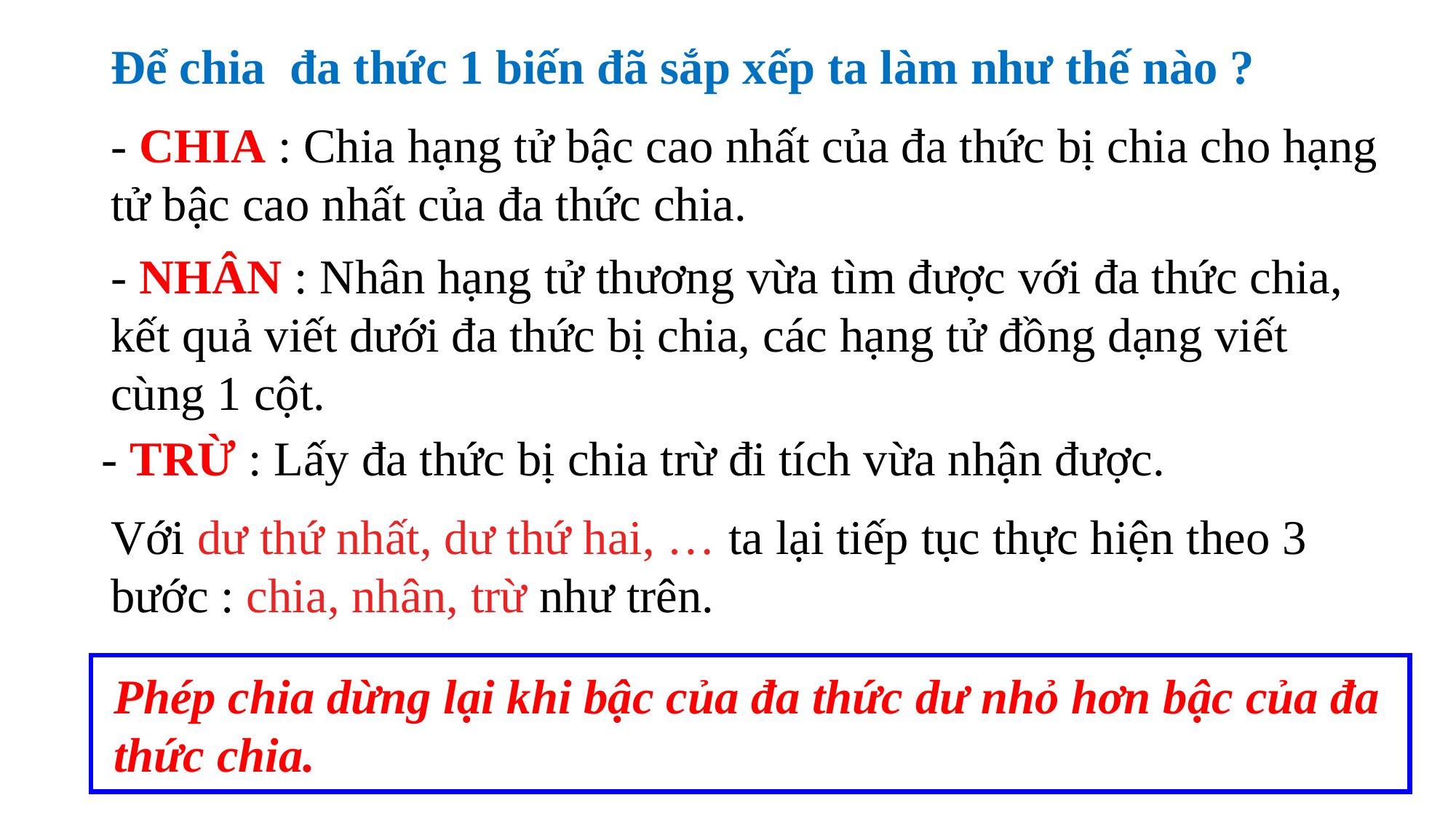

Để chia  đa thức 1 biến đã sắp xếp ta làm như thế nào ?
- CHIA : Chia hạng tử bậc cao nhất của đa thức bị chia cho hạng tử bậc cao nhất của đa thức chia.
- NHÂN : Nhân hạng tử thương vừa tìm được với đa thức chia, kết quả viết dưới đa thức bị chia, các hạng tử đồng dạng viết cùng 1 cột.
- TRỪ : Lấy đa thức bị chia trừ đi tích vừa nhận được.
Với dư thứ nhất, dư thứ hai, … ta lại tiếp tục thực hiện theo 3 bước : chia, nhân, trừ như trên.
 Phép chia dừng lại khi bậc của đa thức dư nhỏ hơn bậc của đa
 thức chia.